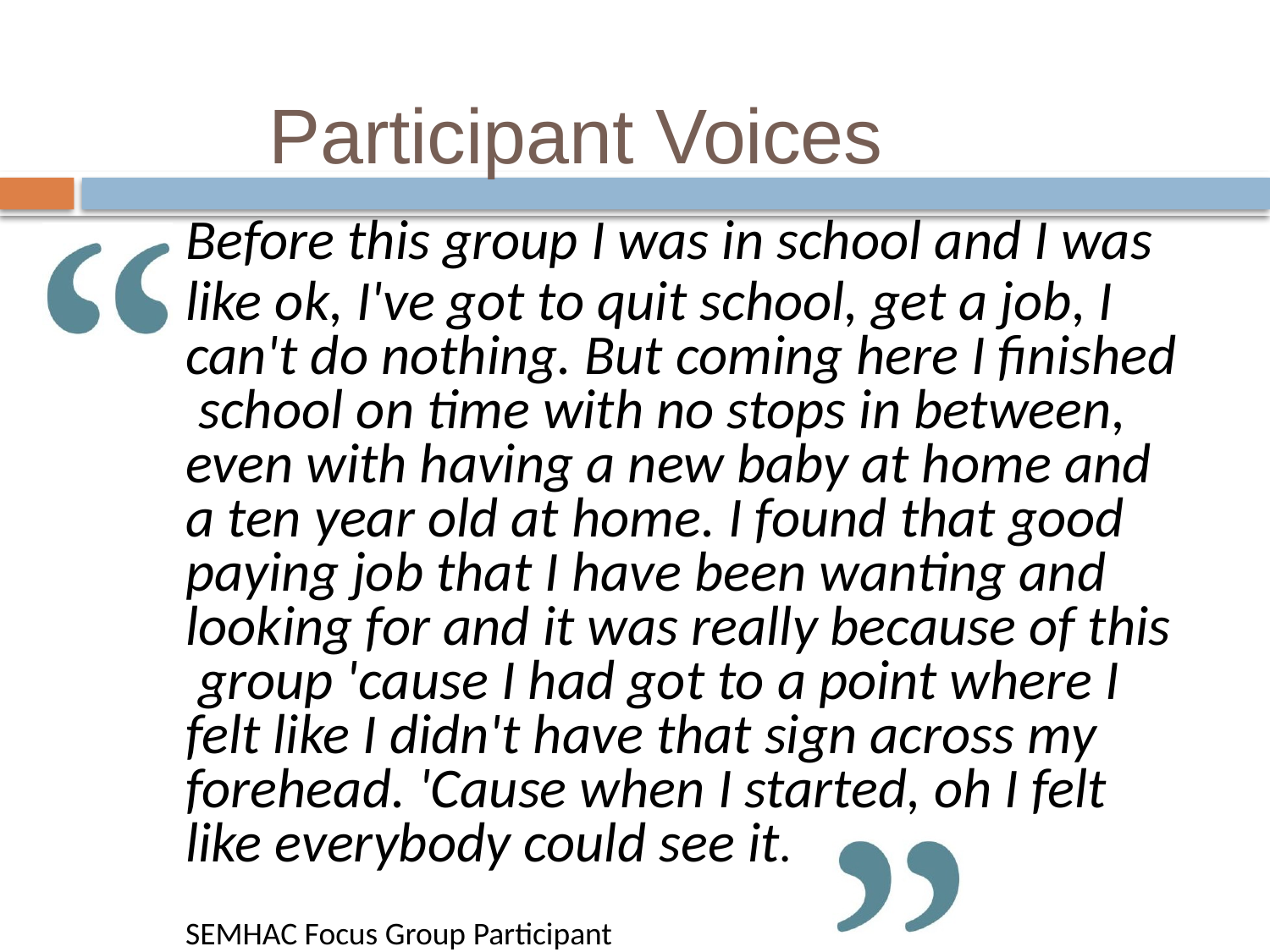

# Participant Voices

Before this group I was in school and I was
like ok, I've got to quit school, get a job, I  can't do nothing. But coming here I finished  school on time with no stops in between,  even with having a new baby at home and  a ten year old at home. I found that good  paying job that I have been wanting and  looking for and it was really because of this  group 'cause I had got to a point where I  felt like I didn't have that sign across my  forehead. 'Cause when I started, oh I felt  like everybody could see it.
SEMHAC Focus Group Participant